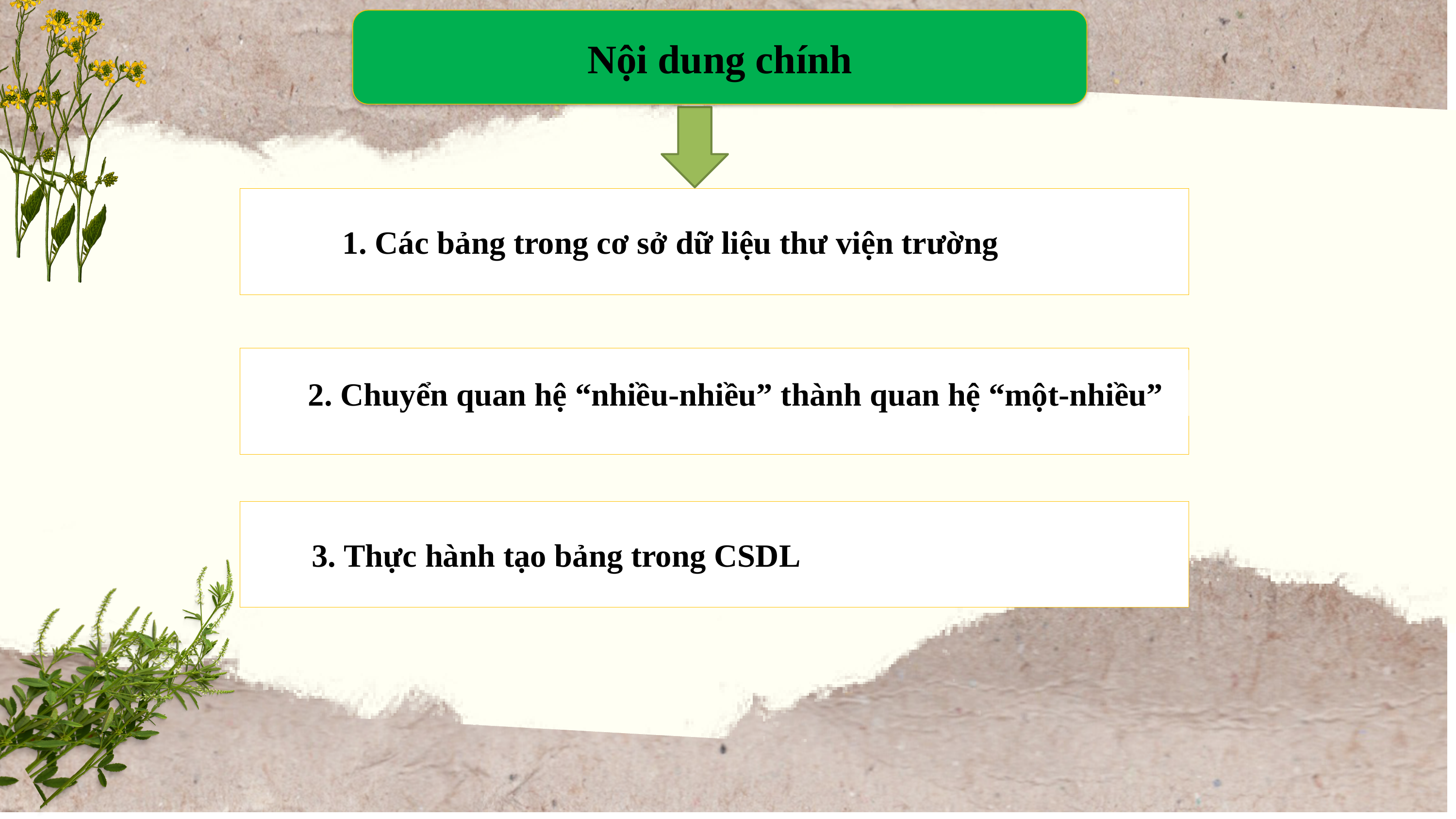

Nội dung chính

1. Các bảng trong cơ sở dữ liệu thư viện trường

2. Chuyển quan hệ “nhiều-nhiều” thành quan hệ “một-nhiều”

3. Thực hành tạo bảng trong CSDL